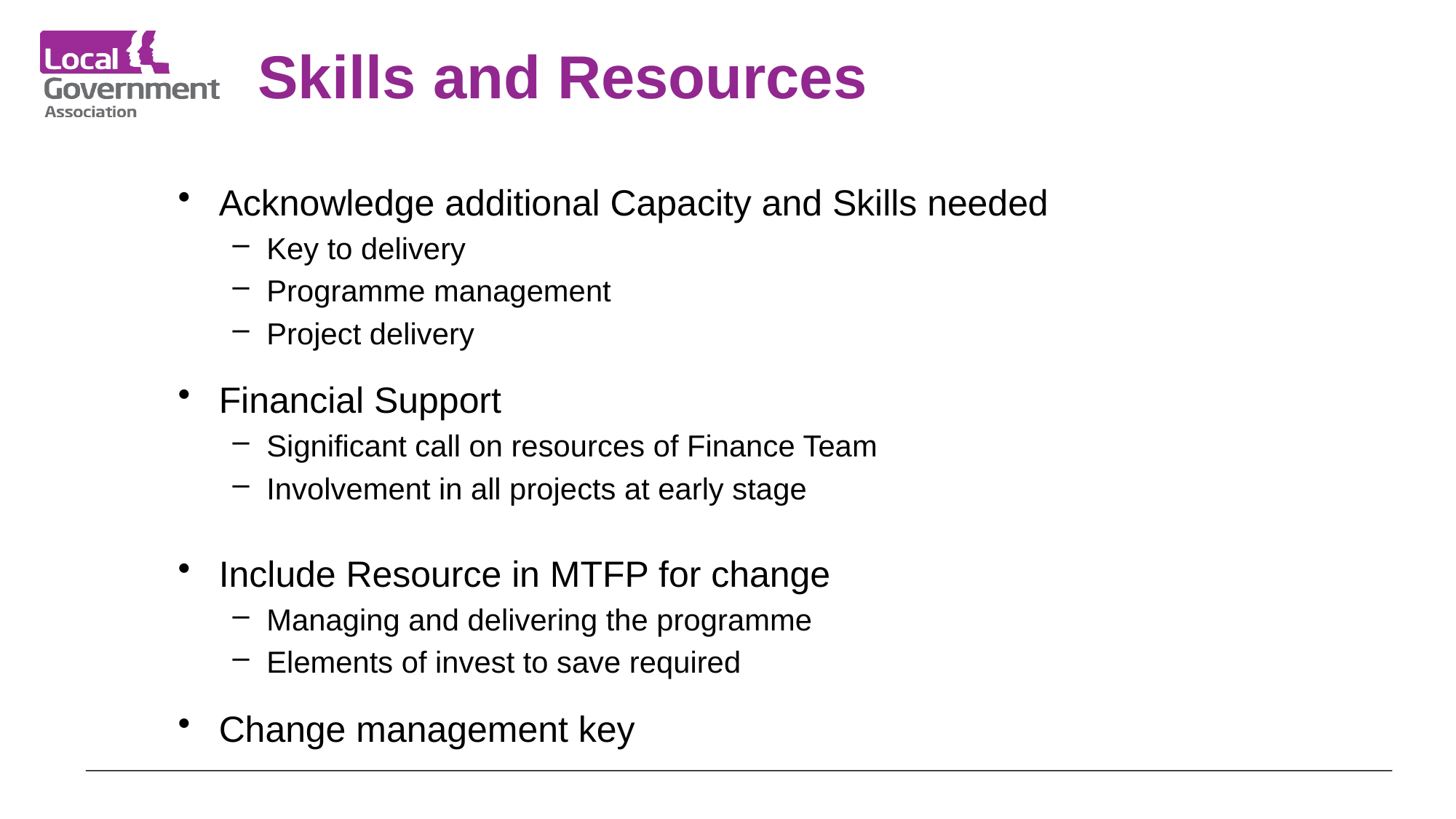

# Skills and Resources
Acknowledge additional Capacity and Skills needed
Key to delivery
Programme management
Project delivery

Financial Support
Significant call on resources of Finance Team
Involvement in all projects at early stage

Include Resource in MTFP for change
Managing and delivering the programme
Elements of invest to save required

Change management key